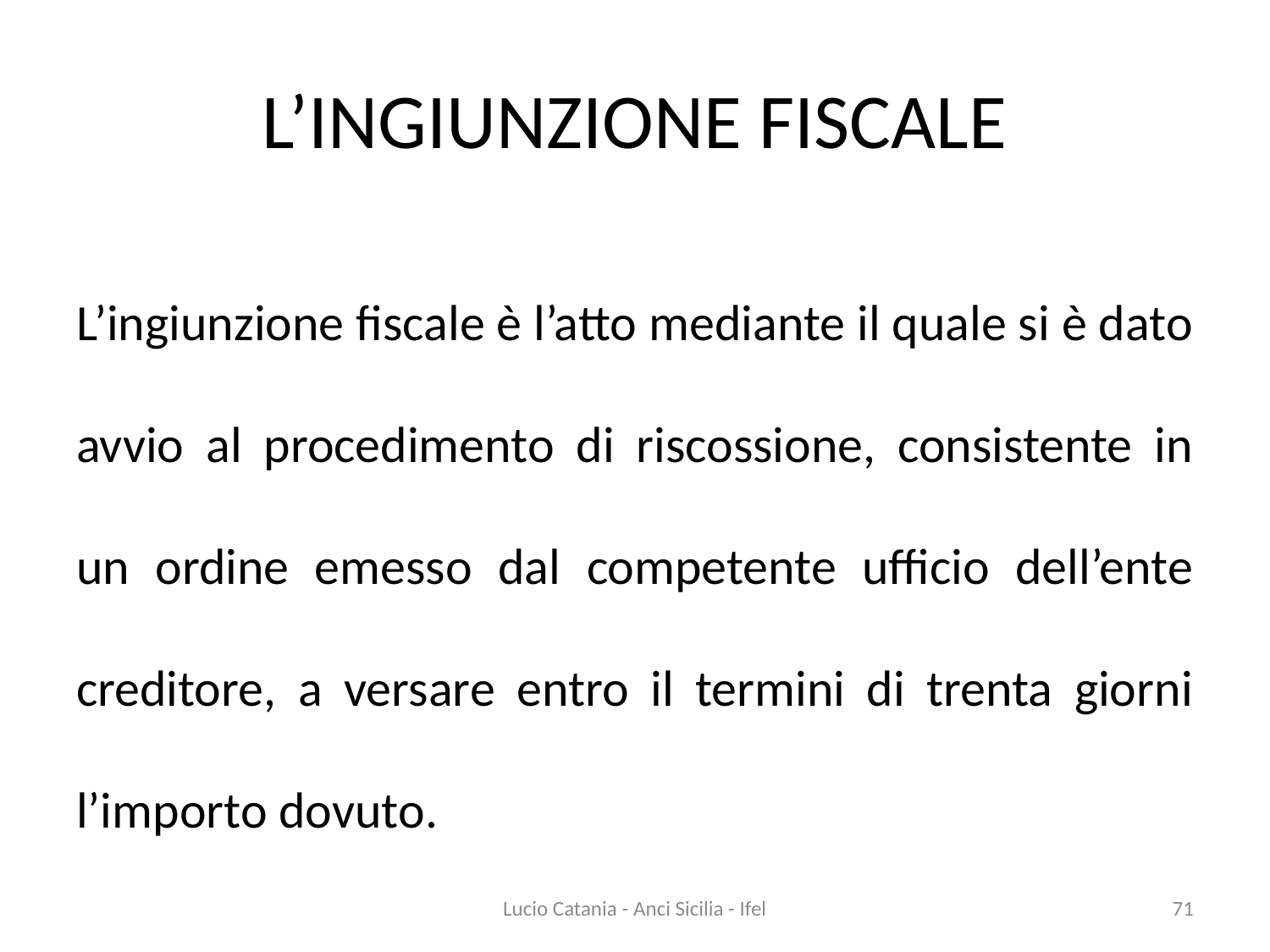

# L’INGIUNZIONE FISCALE
L’ingiunzione fiscale è l’atto mediante il quale si è dato avvio al procedimento di riscossione, consistente in un ordine emesso dal competente ufficio dell’ente creditore, a versare entro il termini di trenta giorni l’importo dovuto.
Lucio Catania - Anci Sicilia - Ifel
71